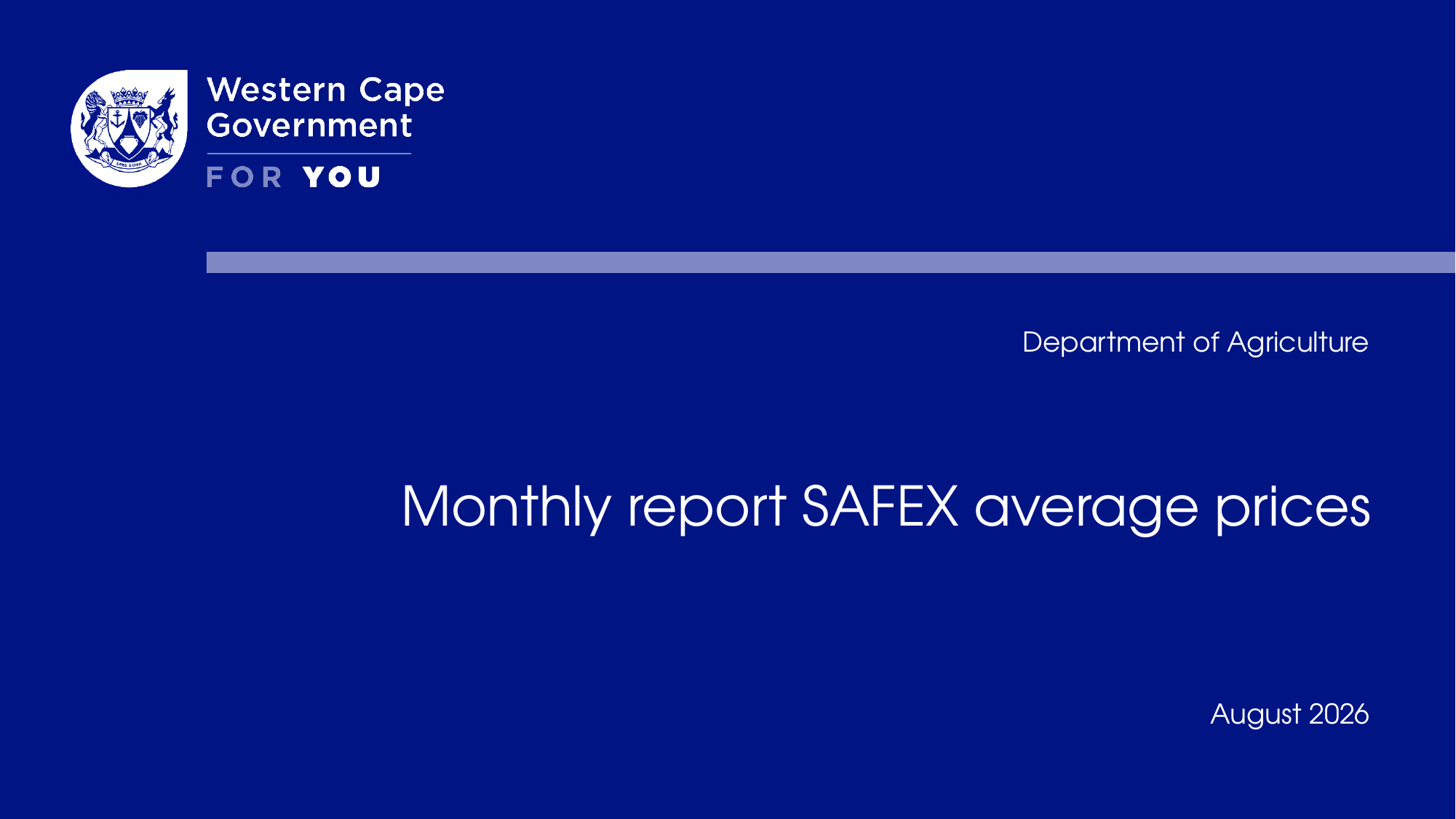

Department of Agriculture
Monthly report SAFEX average prices
August 2026